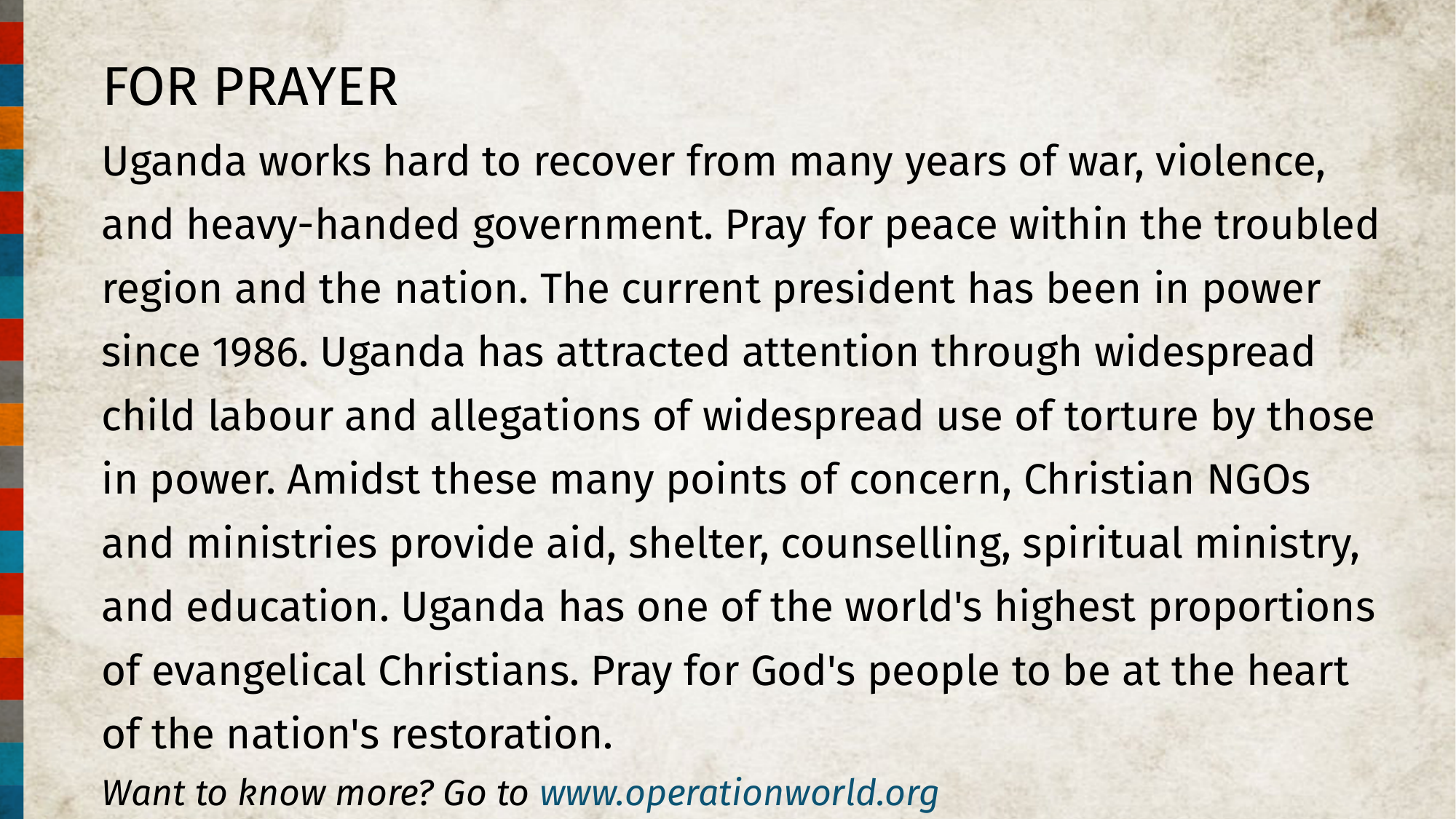

FOR PRAYER
Uganda works hard to recover from many years of war, violence, and heavy-handed government. Pray for peace within the troubled region and the nation. The current president has been in power since 1986. Uganda has attracted attention through widespread child labour and allegations of widespread use of torture by those in power. Amidst these many points of concern, Christian NGOs and ministries provide aid, shelter, counselling, spiritual ministry, and education. Uganda has one of the world's highest proportions of evangelical Christians. Pray for God's people to be at the heart of the nation's restoration.
Want to know more? Go to www.operationworld.org